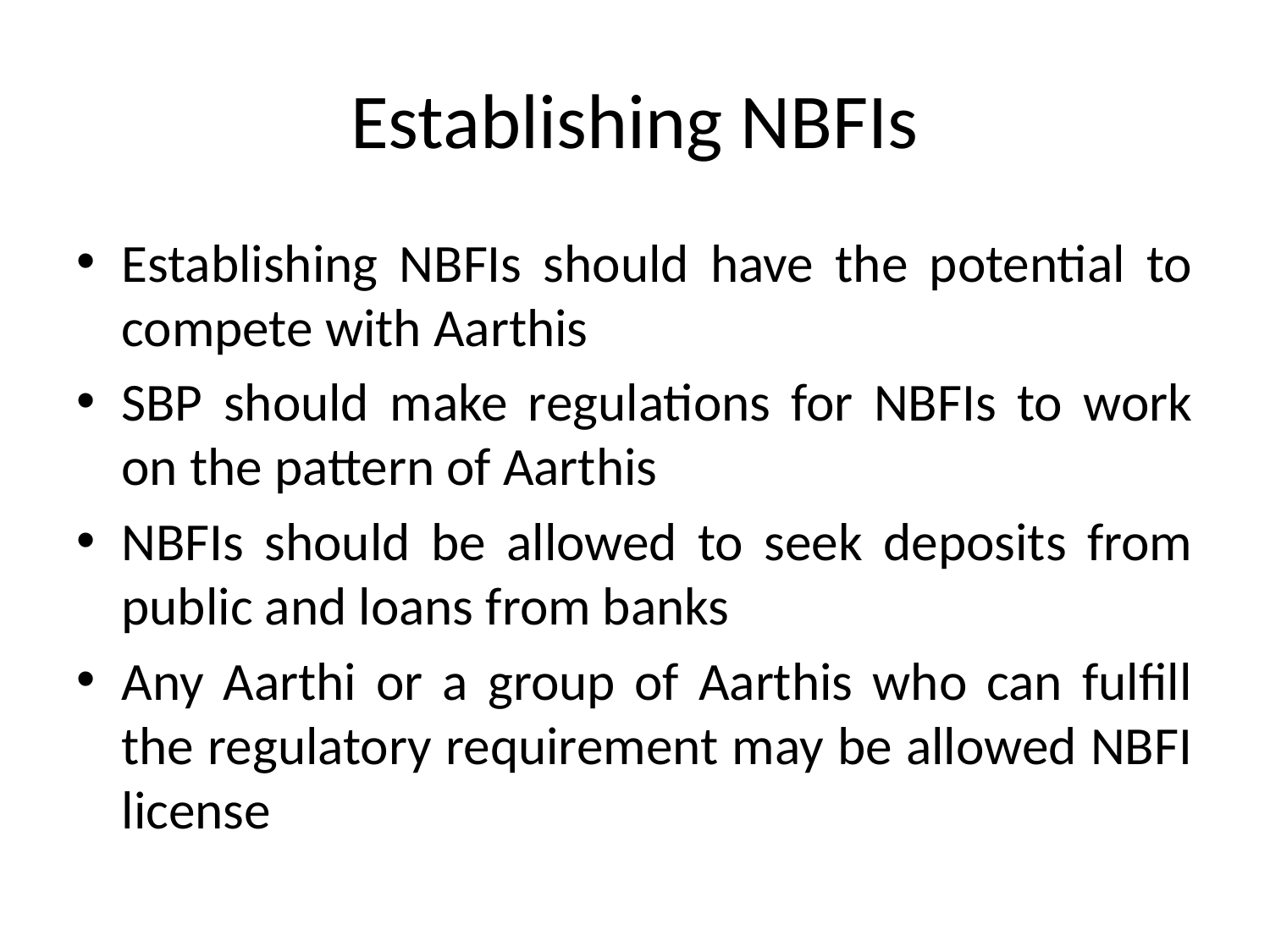

# Establishing NBFIs
Establishing NBFIs should have the potential to compete with Aarthis
SBP should make regulations for NBFIs to work on the pattern of Aarthis
NBFIs should be allowed to seek deposits from public and loans from banks
Any Aarthi or a group of Aarthis who can fulfill the regulatory requirement may be allowed NBFI license